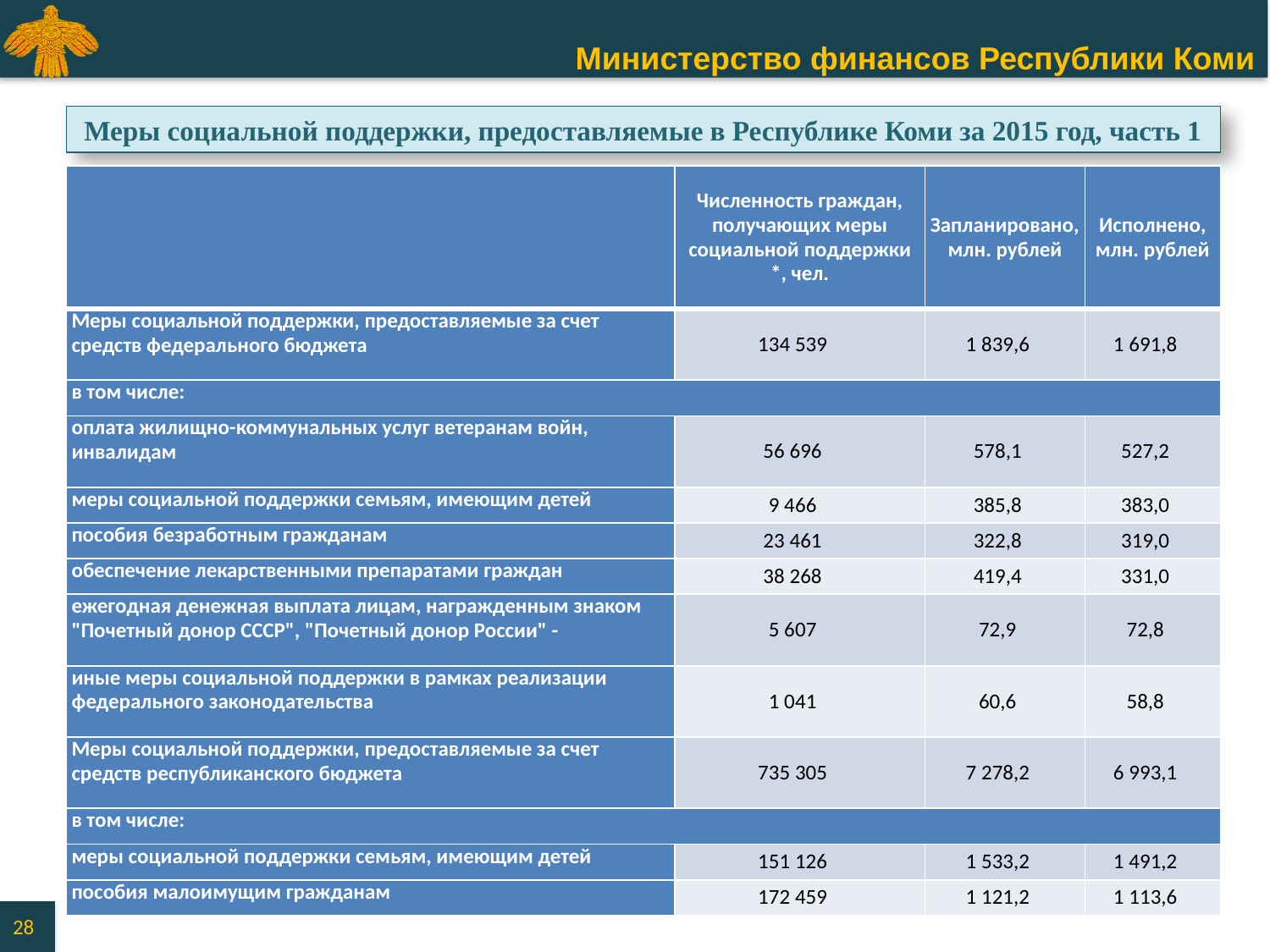

Меры социальной поддержки, предоставляемые в Республике Коми за 2015 год, часть 1
|  | Численность граждан, получающих меры социальной поддержки \*, чел. | Запланировано, млн. рублей | Исполнено, млн. рублей |
| --- | --- | --- | --- |
| Меры социальной поддержки, предоставляемые за счет средств федерального бюджета | 134 539 | 1 839,6 | 1 691,8 |
| в том числе: |  |  |  |
| оплата жилищно-коммунальных услуг ветеранам войн, инвалидам | 56 696 | 578,1 | 527,2 |
| меры социальной поддержки семьям, имеющим детей | 9 466 | 385,8 | 383,0 |
| пособия безработным гражданам | 23 461 | 322,8 | 319,0 |
| обеспечение лекарственными препаратами граждан | 38 268 | 419,4 | 331,0 |
| ежегодная денежная выплата лицам, награжденным знаком "Почетный донор СССР", "Почетный донор России" - | 5 607 | 72,9 | 72,8 |
| иные меры социальной поддержки в рамках реализации федерального законодательства | 1 041 | 60,6 | 58,8 |
| Меры социальной поддержки, предоставляемые за счет средств республиканского бюджета | 735 305 | 7 278,2 | 6 993,1 |
| в том числе: |  |  |  |
| меры социальной поддержки семьям, имеющим детей | 151 126 | 1 533,2 | 1 491,2 |
| пособия малоимущим гражданам | 172 459 | 1 121,2 | 1 113,6 |
28